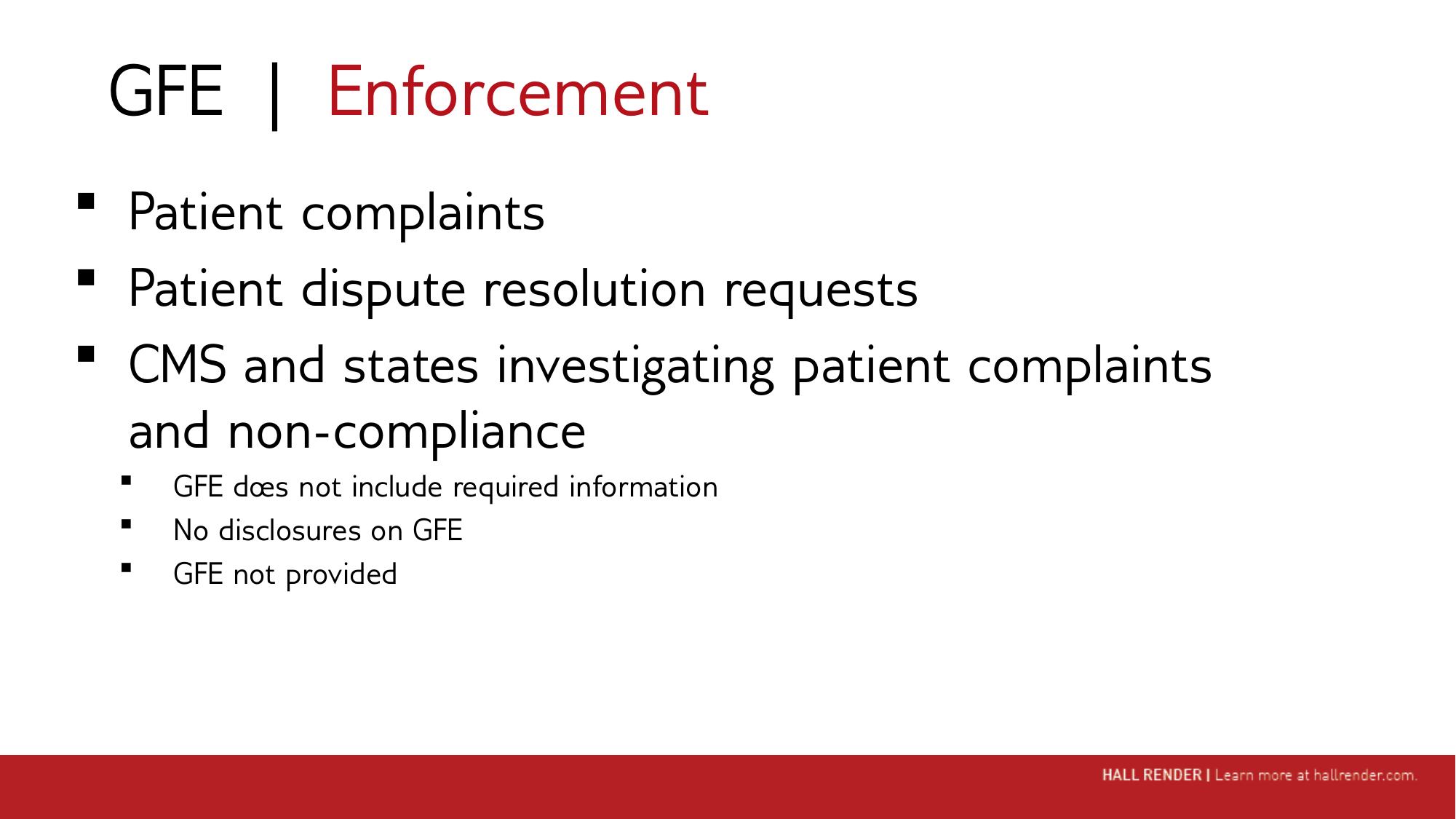

# GFE  |  Enforcement
Patient complaints
Patient dispute resolution requests
CMS and states investigating patient complaints and non-compliance
GFE does not include required information
No disclosures on GFE
GFE not provided